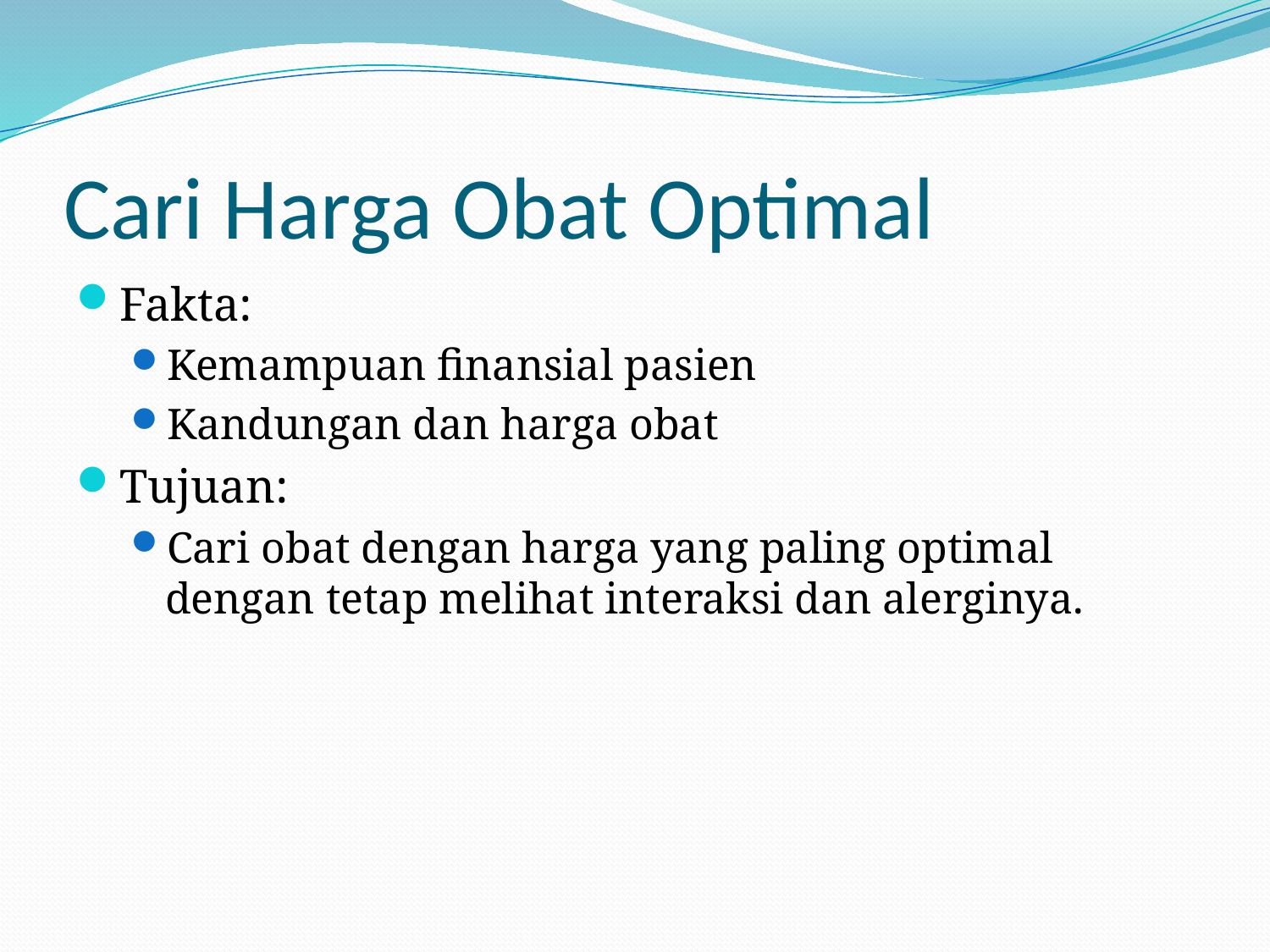

# Cari Harga Obat Optimal
Fakta:
Kemampuan finansial pasien
Kandungan dan harga obat
Tujuan:
Cari obat dengan harga yang paling optimal dengan tetap melihat interaksi dan alerginya.